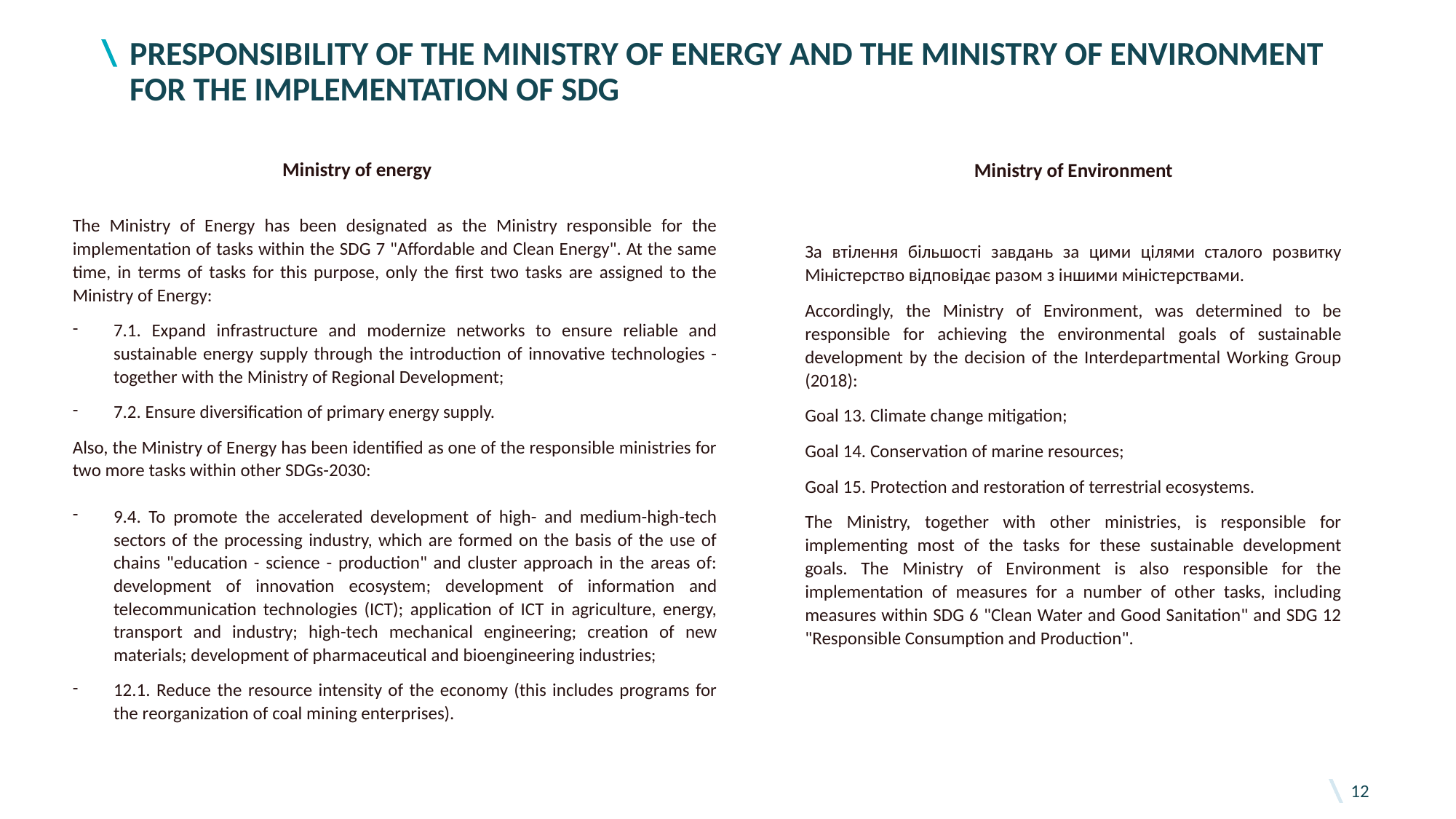

# рResponsibility of the Ministry of Energy and the Ministry of Environment for the implementation of SDG
Ministry of energy
Ministry of Environment
The Ministry of Energy has been designated as the Ministry responsible for the implementation of tasks within the SDG 7 "Affordable and Clean Energy". At the same time, in terms of tasks for this purpose, only the first two tasks are assigned to the Ministry of Energy:
7.1. Expand infrastructure and modernize networks to ensure reliable and sustainable energy supply through the introduction of innovative technologies - together with the Ministry of Regional Development;
7.2. Ensure diversification of primary energy supply.
Also, the Ministry of Energy has been identified as one of the responsible ministries for two more tasks within other SDGs-2030:

9.4. To promote the accelerated development of high- and medium-high-tech sectors of the processing industry, which are formed on the basis of the use of chains "education - science - production" and cluster approach in the areas of: development of innovation ecosystem; development of information and telecommunication technologies (ICT); application of ICT in agriculture, energy, transport and industry; high-tech mechanical engineering; creation of new materials; development of pharmaceutical and bioengineering industries;
12.1. Reduce the resource intensity of the economy (this includes programs for the reorganization of coal mining enterprises).

За втілення більшості завдань за цими цілями сталого розвитку Міністерство відповідає разом з іншими міністерствами.
Accordingly, the Ministry of Environment, was determined to be responsible for achieving the environmental goals of sustainable development by the decision of the Interdepartmental Working Group (2018):
Goal 13. Climate change mitigation;
Goal 14. Conservation of marine resources;
Goal 15. Protection and restoration of terrestrial ecosystems.
The Ministry, together with other ministries, is responsible for implementing most of the tasks for these sustainable development goals. The Ministry of Environment is also responsible for the implementation of measures for a number of other tasks, including measures within SDG 6 "Clean Water and Good Sanitation" and SDG 12 "Responsible Consumption and Production".